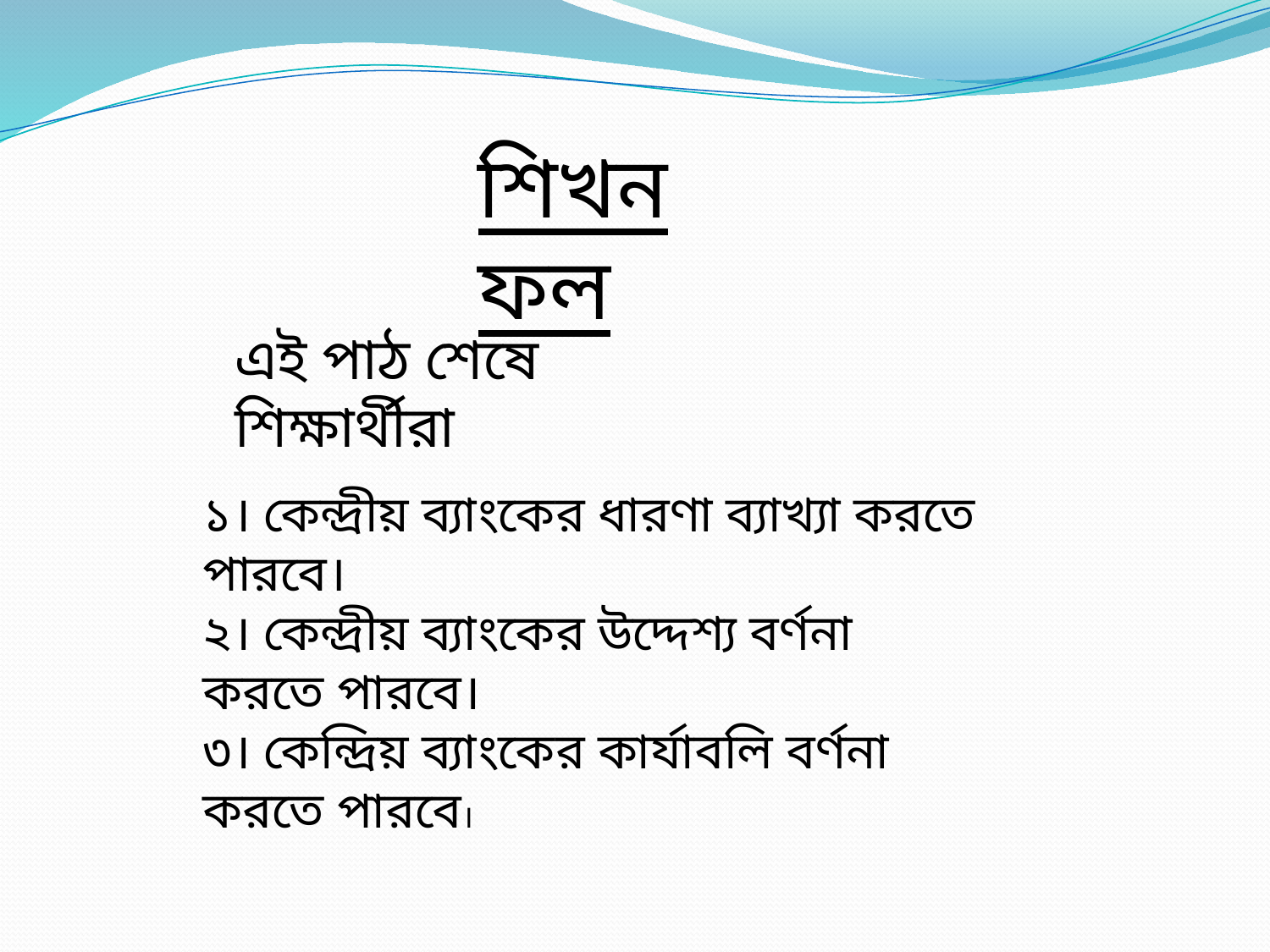

শিখন ফল
এই পাঠ শেষে শিক্ষার্থীরা
১। কেন্দ্রীয় ব্যাংকের ধারণা ব্যাখ্যা করতে পারবে।
২। কেন্দ্রীয় ব্যাংকের উদ্দেশ্য বর্ণনা করতে পারবে।
৩। কেন্দ্রিয় ব্যাংকের কার্যাবলি বর্ণনা করতে পারবে।